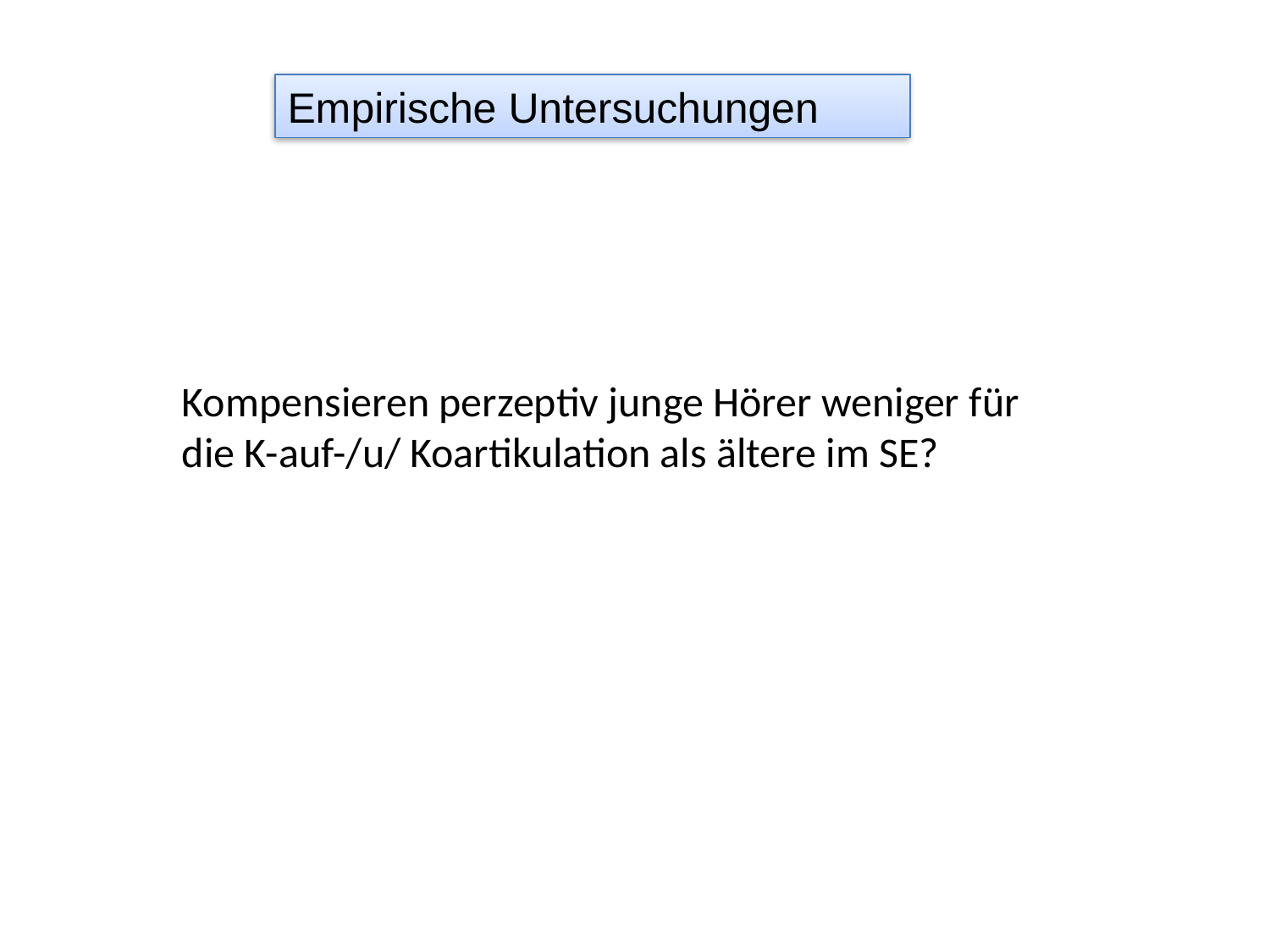

Empirische Untersuchungen

Kompensieren perzeptiv junge Hörer weniger für die K-auf-/u/ Koartikulation als ältere im SE?